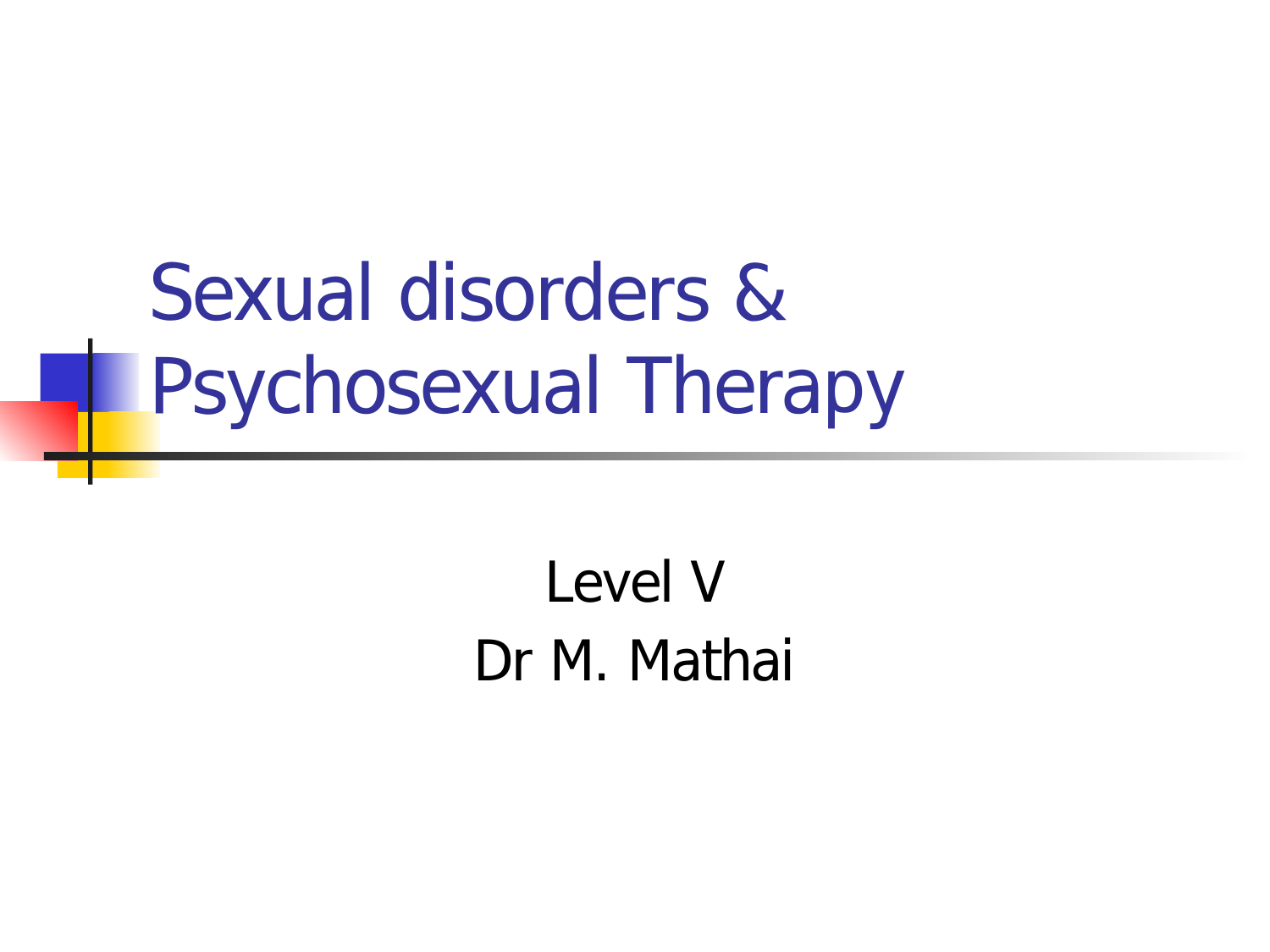

# Sexual disorders & Psychosexual Therapy
Level V
Dr M. Mathai